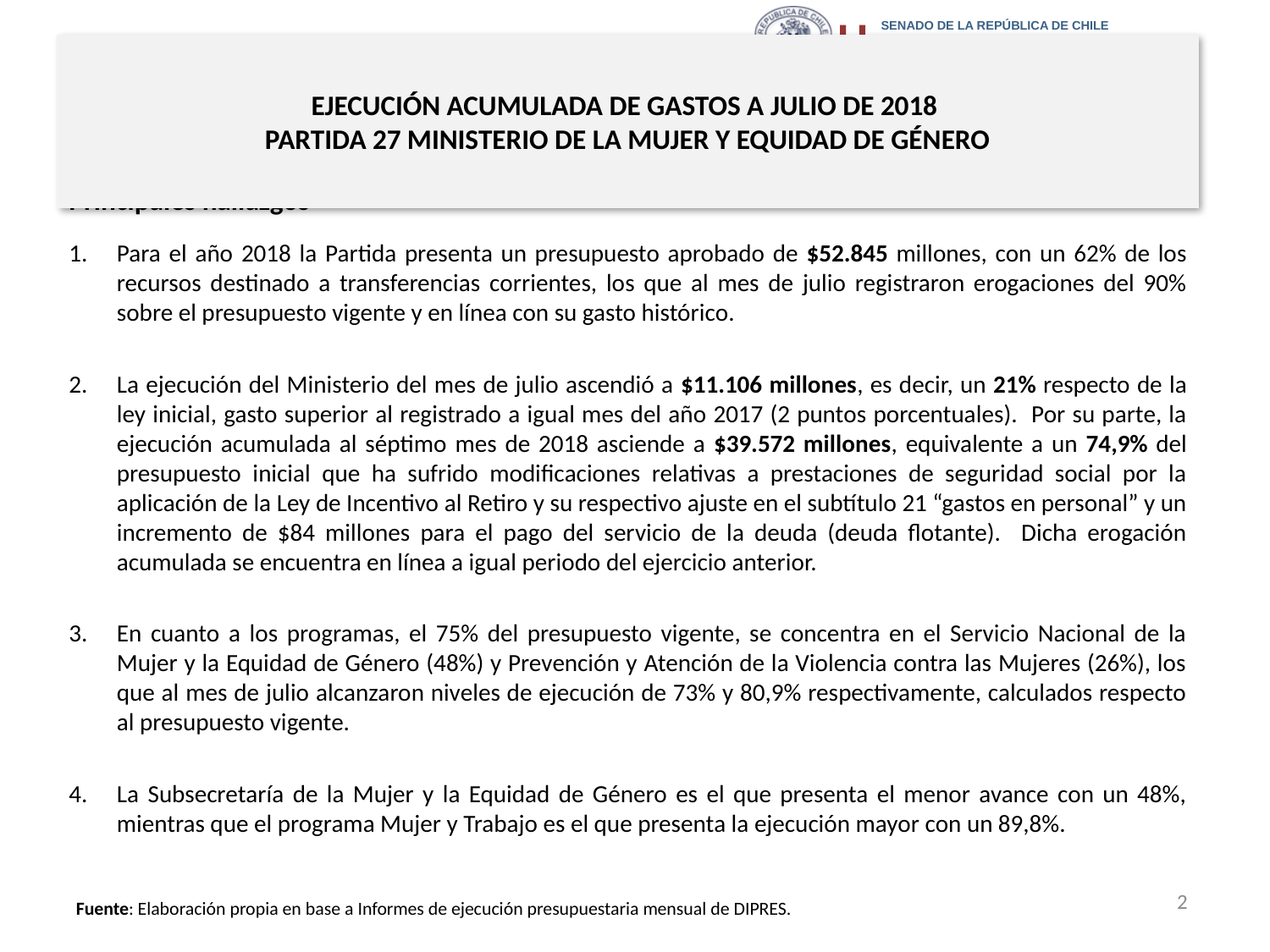

# EJECUCIÓN ACUMULADA DE GASTOS A JULIO DE 2018 PARTIDA 27 MINISTERIO DE LA MUJER Y EQUIDAD DE GÉNERO
Principales hallazgos
Para el año 2018 la Partida presenta un presupuesto aprobado de $52.845 millones, con un 62% de los recursos destinado a transferencias corrientes, los que al mes de julio registraron erogaciones del 90% sobre el presupuesto vigente y en línea con su gasto histórico.
La ejecución del Ministerio del mes de julio ascendió a $11.106 millones, es decir, un 21% respecto de la ley inicial, gasto superior al registrado a igual mes del año 2017 (2 puntos porcentuales).  Por su parte, la ejecución acumulada al séptimo mes de 2018 asciende a $39.572 millones, equivalente a un 74,9% del presupuesto inicial que ha sufrido modificaciones relativas a prestaciones de seguridad social por la aplicación de la Ley de Incentivo al Retiro y su respectivo ajuste en el subtítulo 21 “gastos en personal” y un incremento de $84 millones para el pago del servicio de la deuda (deuda flotante).  Dicha erogación acumulada se encuentra en línea a igual periodo del ejercicio anterior.
En cuanto a los programas, el 75% del presupuesto vigente, se concentra en el Servicio Nacional de la Mujer y la Equidad de Género (48%) y Prevención y Atención de la Violencia contra las Mujeres (26%), los que al mes de julio alcanzaron niveles de ejecución de 73% y 80,9% respectivamente, calculados respecto al presupuesto vigente.
La Subsecretaría de la Mujer y la Equidad de Género es el que presenta el menor avance con un 48%, mientras que el programa Mujer y Trabajo es el que presenta la ejecución mayor con un 89,8%.

2